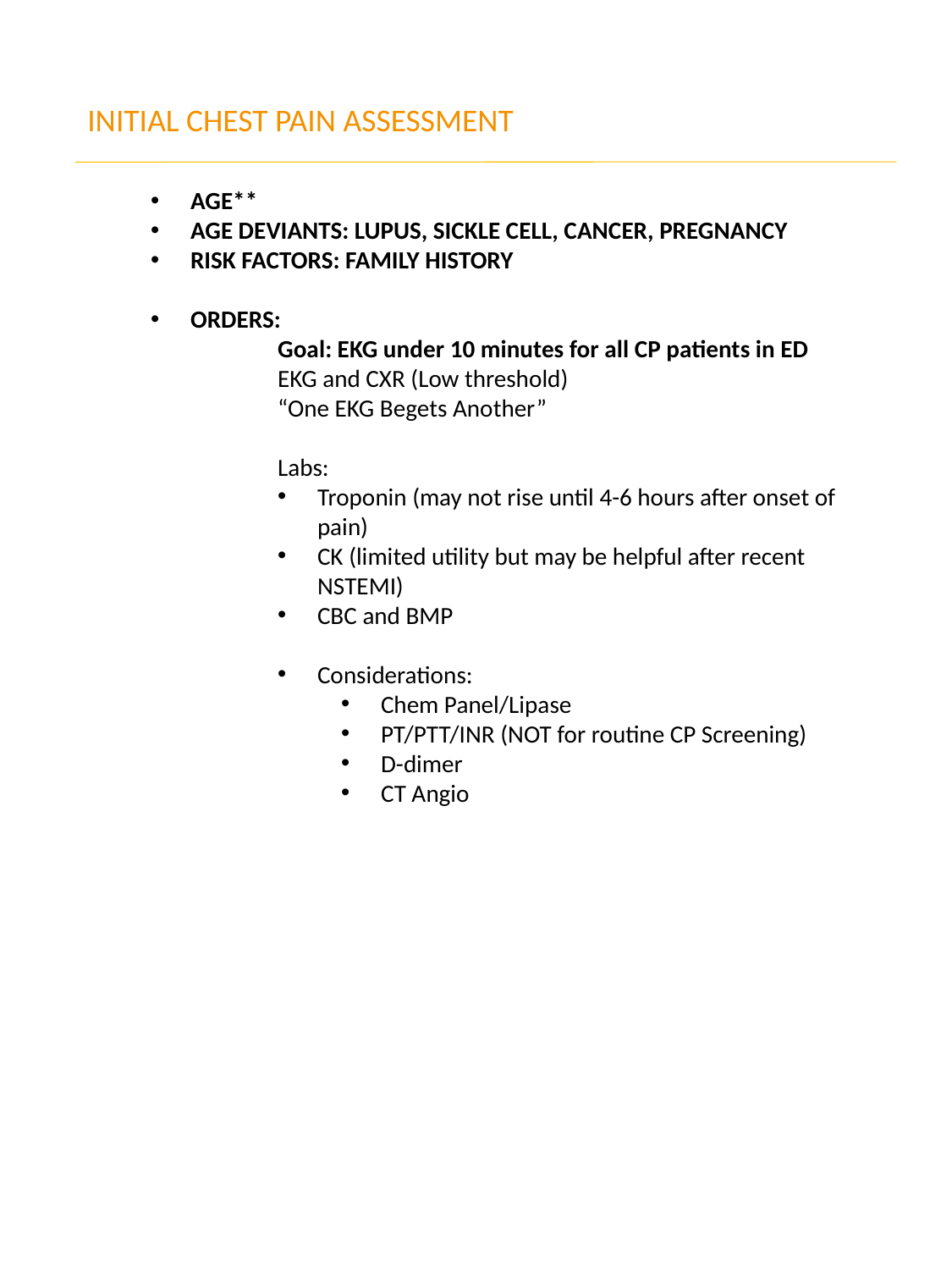

INITIAL CHEST PAIN ASSESSMENT
AGE**
AGE DEVIANTS: LUPUS, SICKLE CELL, CANCER, PREGNANCY
RISK FACTORS: FAMILY HISTORY

ORDERS:
	Goal: EKG under 10 minutes for all CP patients in ED
	EKG and CXR (Low threshold)
	“One EKG Begets Another”

	Labs:
Troponin (may not rise until 4-6 hours after onset of pain)
CK (limited utility but may be helpful after recent NSTEMI)
CBC and BMP

Considerations:
Chem Panel/Lipase
PT/PTT/INR (NOT for routine CP Screening)
D-dimer
CT Angio